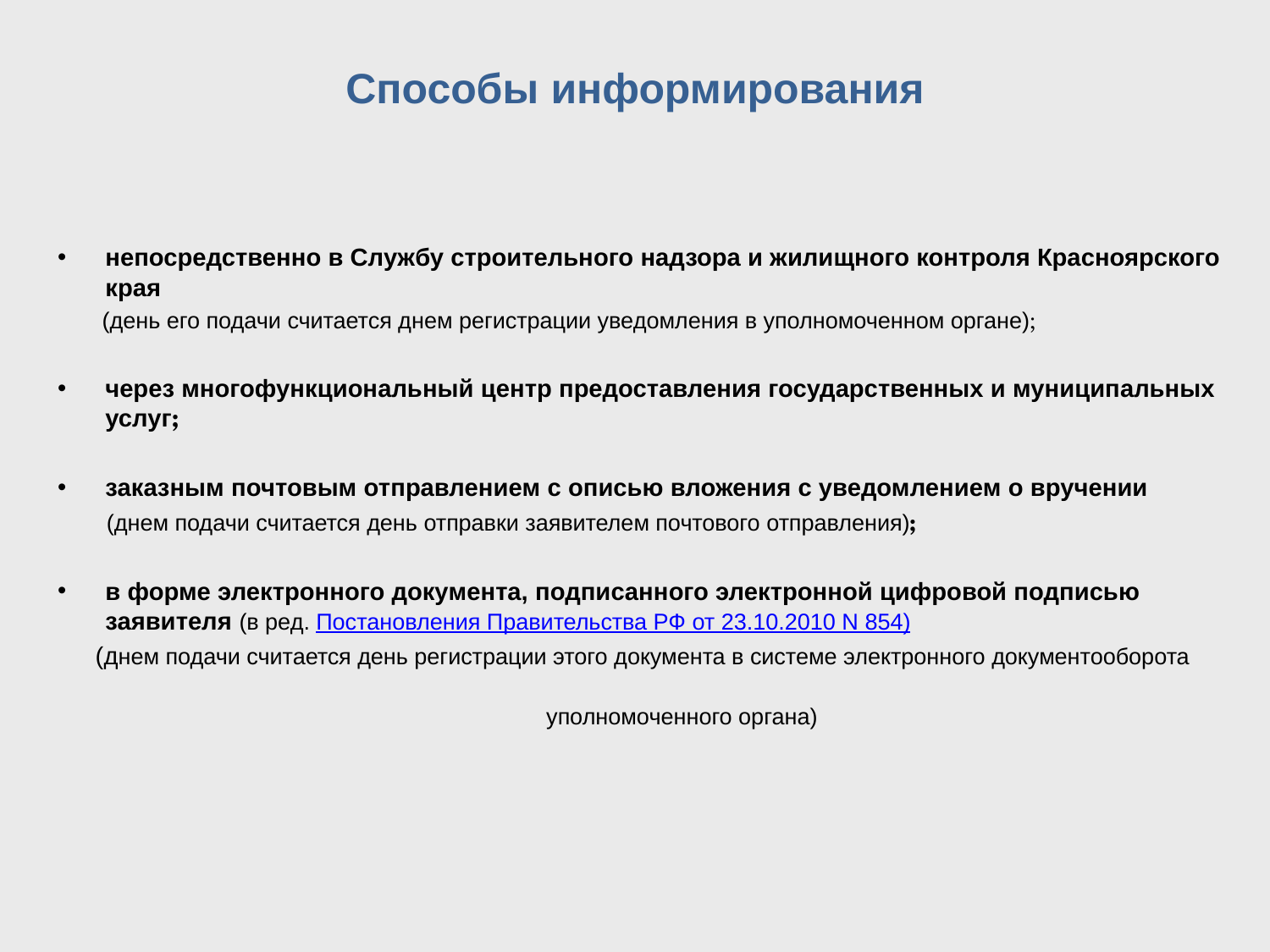

# Способы информирования

непосредственно в Службу строительного надзора и жилищного контроля Красноярского края
       (день его подачи считается днем регистрации уведомления в уполномоченном органе);

через многофункциональный центр предоставления государственных и муниципальных услуг;

заказным почтовым отправлением с описью вложения с уведомлением о вручении
       (днем подачи считается день отправки заявителем почтового отправления);

в форме электронного документа, подписанного электронной цифровой подписью заявителя (в ред. Постановления Правительства РФ от 23.10.2010 N 854)
     (днем подачи считается день регистрации этого документа в системе электронного документооборота
          уполномоченного органа)